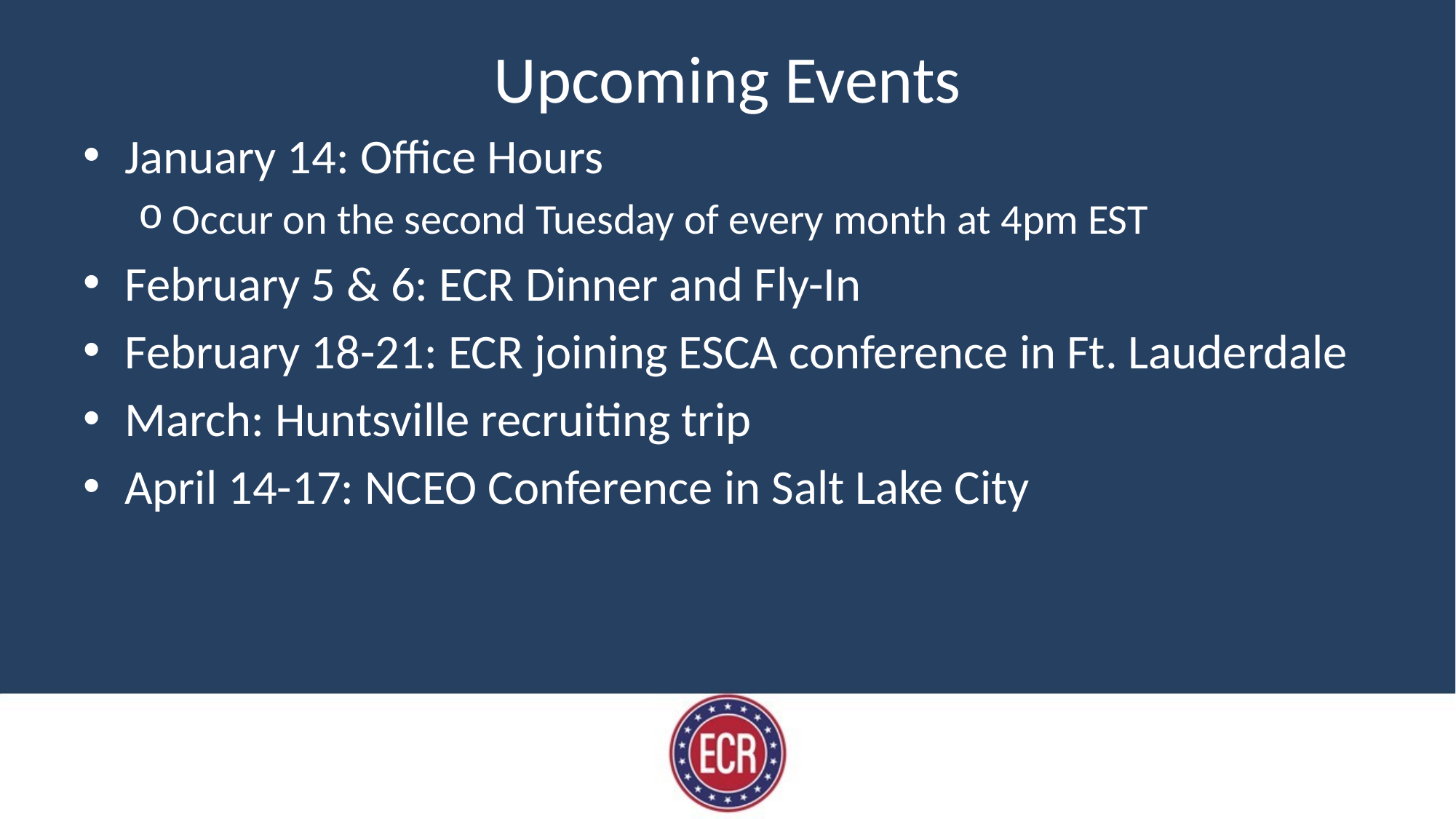

# Upcoming Events
January 14: Office Hours
Occur on the second Tuesday of every month at 4pm EST
February 5 & 6: ECR Dinner and Fly-In
February 18-21: ECR joining ESCA conference in Ft. Lauderdale
March: Huntsville recruiting trip
April 14-17: NCEO Conference in Salt Lake City